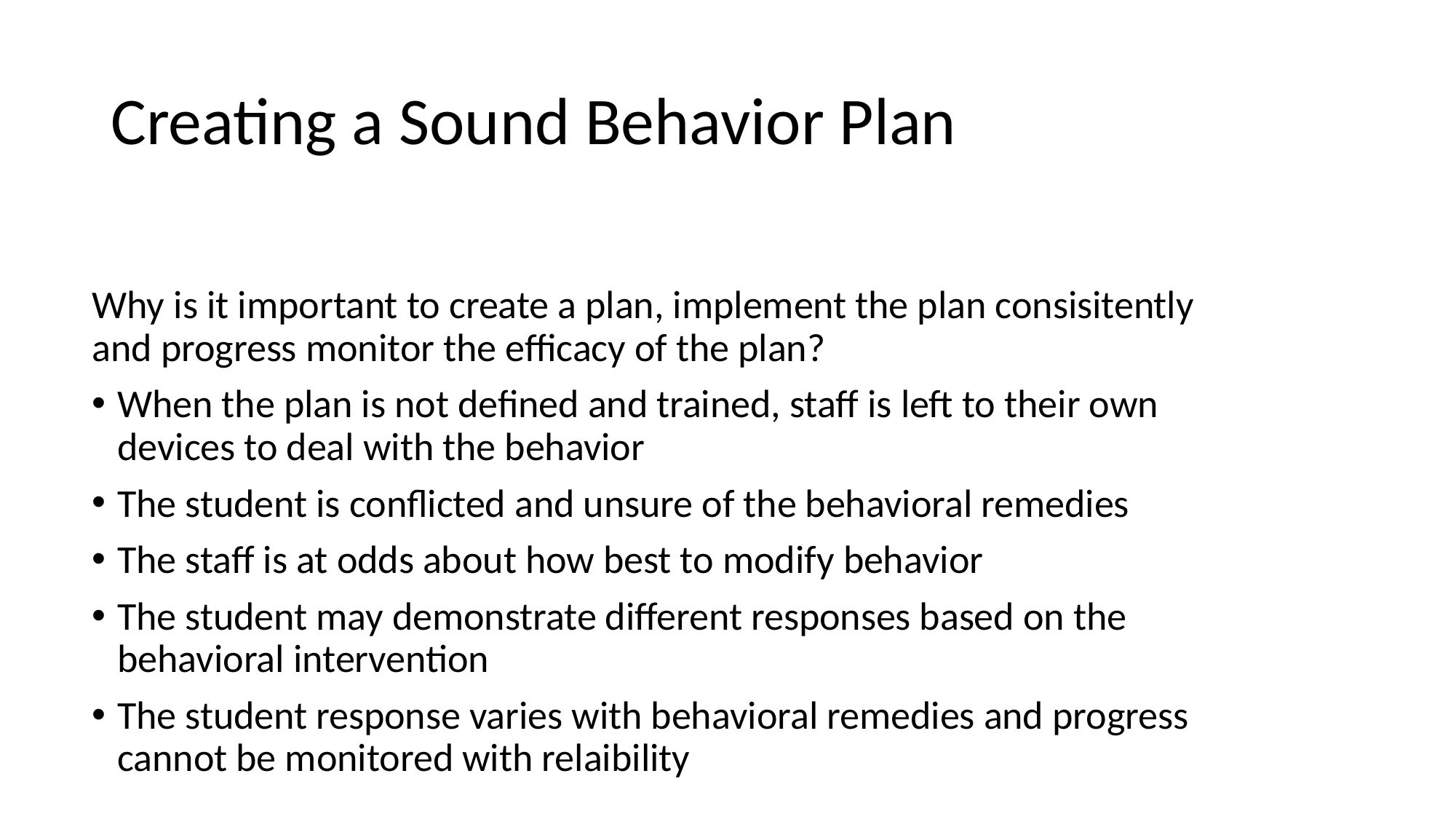

# Creating a Sound Behavior Plan
Why is it important to create a plan, implement the plan consisitently and progress monitor the efficacy of the plan?
When the plan is not defined and trained, staff is left to their own devices to deal with the behavior
The student is conflicted and unsure of the behavioral remedies
The staff is at odds about how best to modify behavior
The student may demonstrate different responses based on the behavioral intervention
The student response varies with behavioral remedies and progress cannot be monitored with relaibility